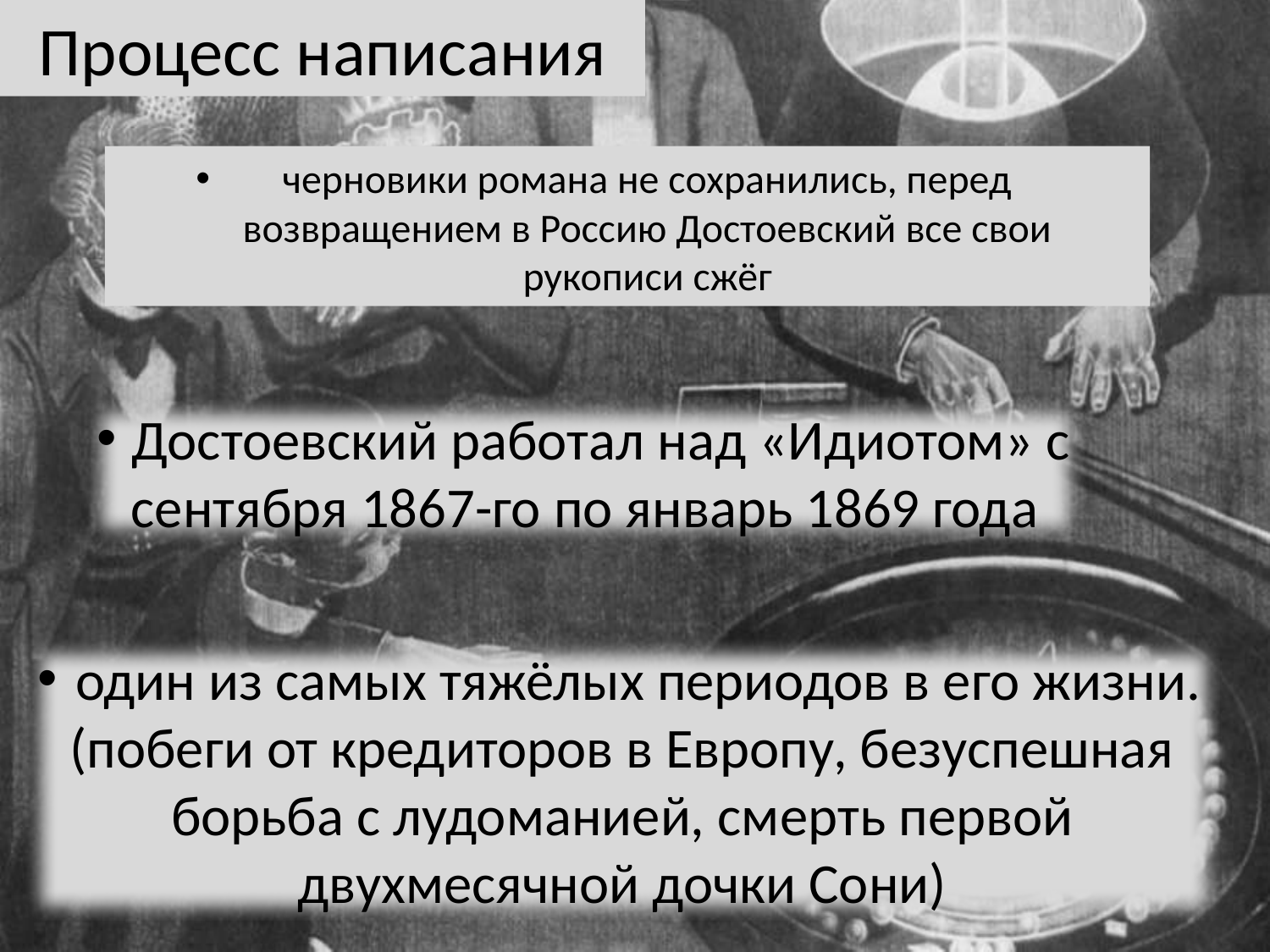

# Процесс написания
черновики романа не сохранились, перед возвращением в Россию Достоевский все свои рукописи сжёг
 Достоевский работал над «Идиотом» с сентября 1867-го по январь 1869 года
 один из самых тяжёлых периодов в его жизни. (побеги от кредиторов в Европу, безуспешная борьба с лудоманией, смерть первой двухмесячной дочки Сони)